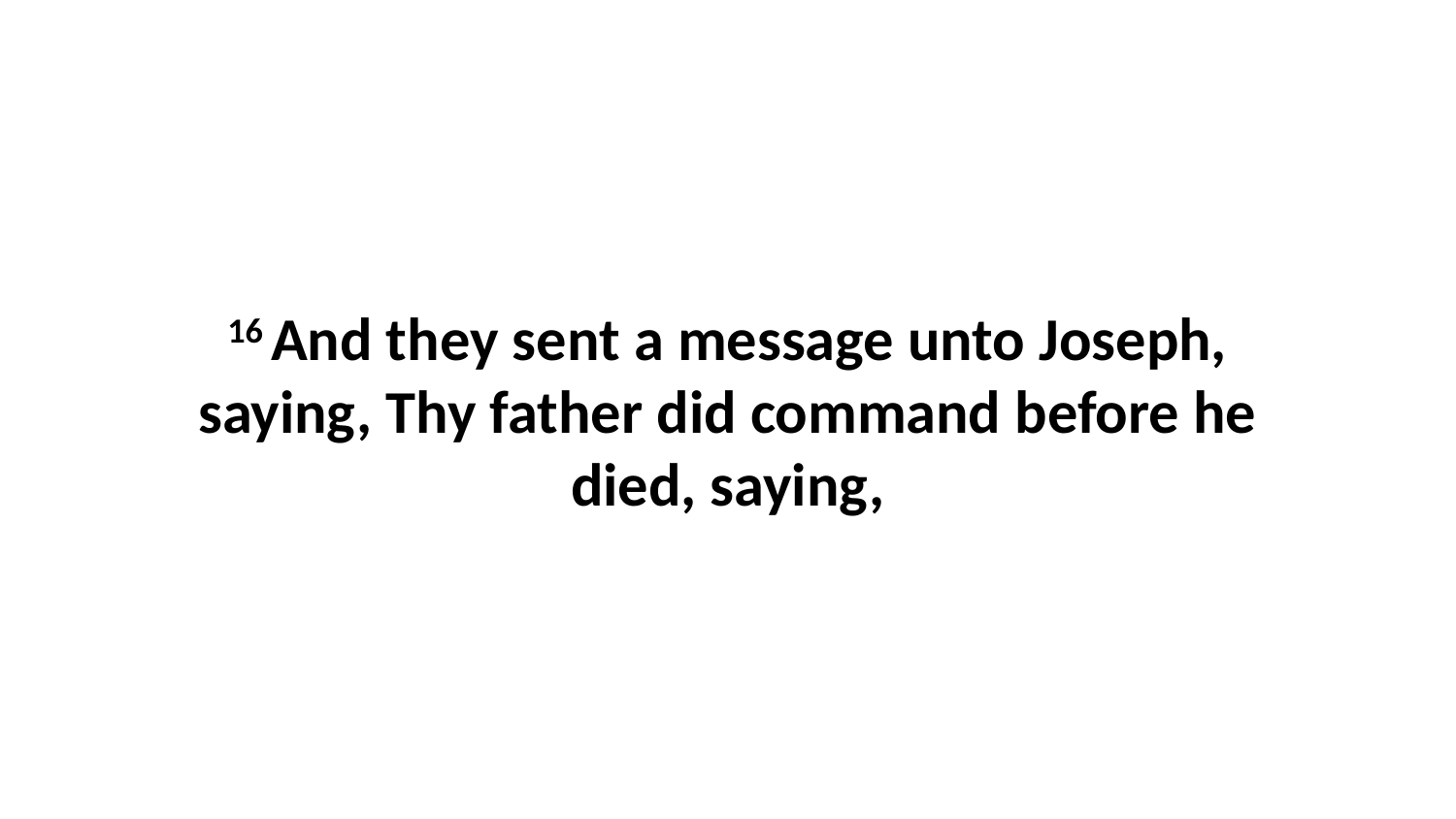

16 And they sent a message unto Joseph, saying, Thy father did command before he died, saying,